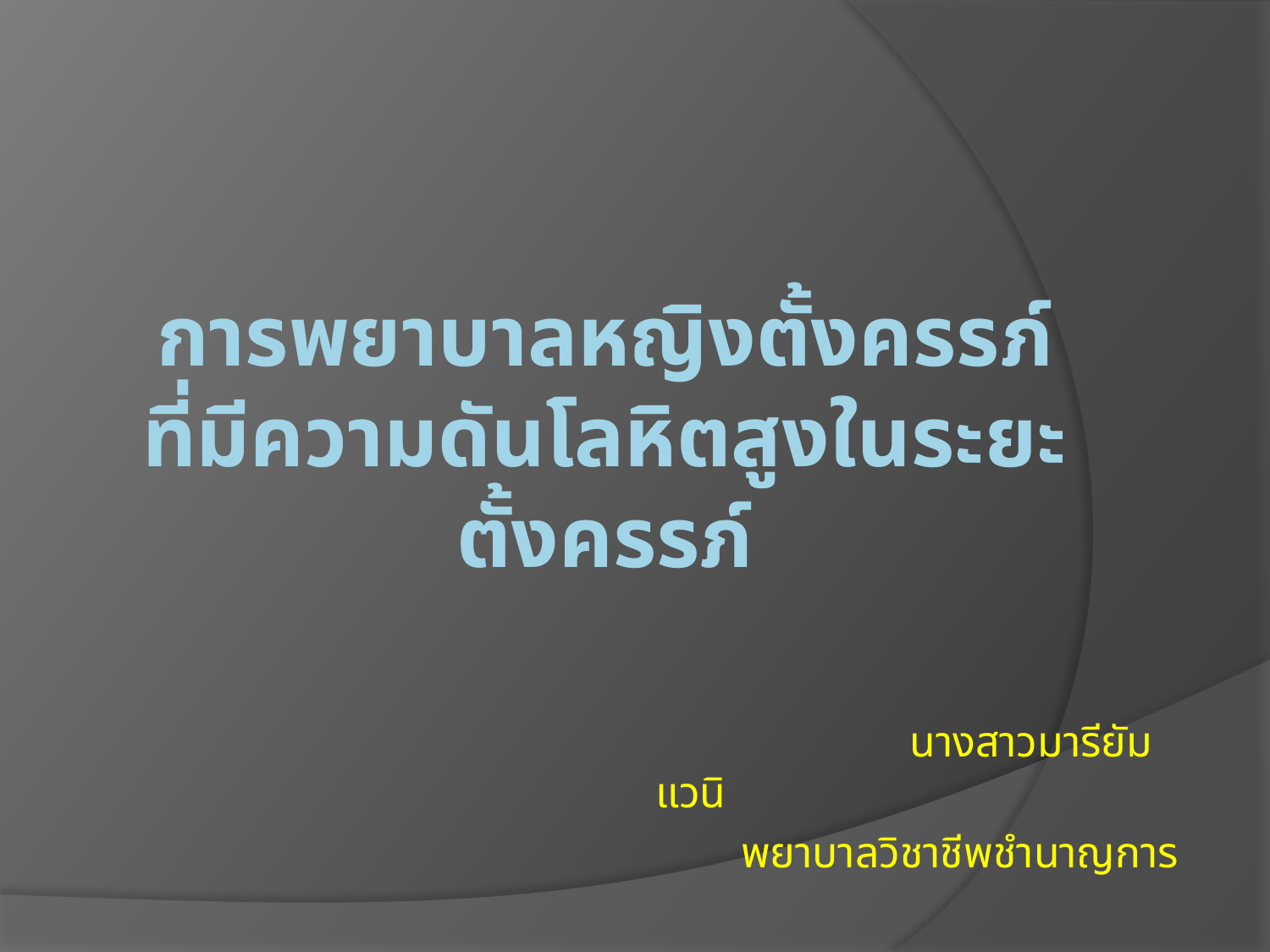

# การพยาบาลหญิงตั้งครรภ์ ที่มีความดันโลหิตสูงในระยะตั้งครรภ์
                                                                            นางสาวมารียัม  แวนิ
 พยาบาลวิชาชีพชำนาญการ